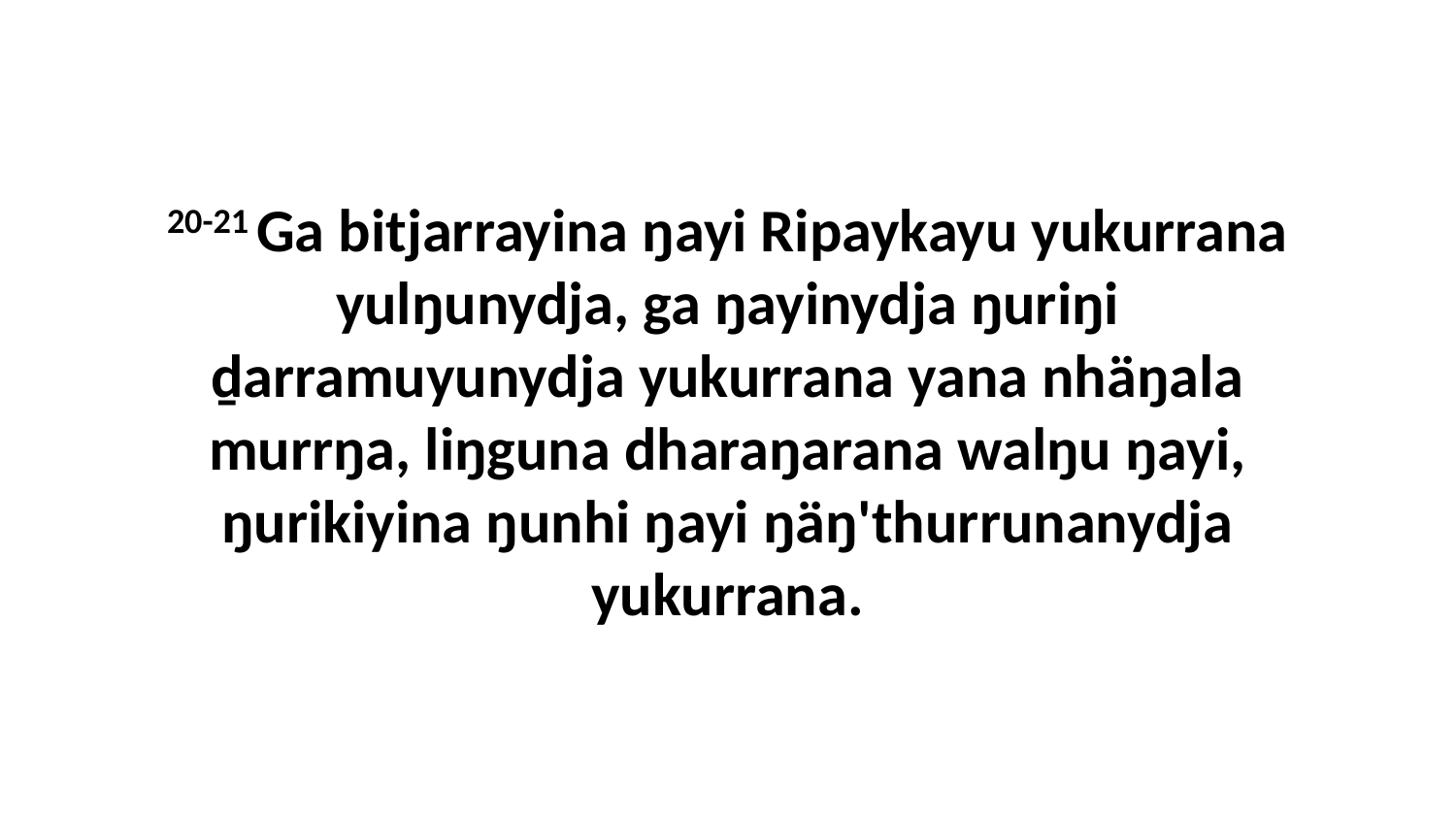

20-21 Ga bitjarrayina ŋayi Ripaykayu yukurrana yulŋunydja, ga ŋayinydja ŋuriŋi ḏarramuyunydja yukurrana yana nhäŋala murrŋa, liŋguna dharaŋarana walŋu ŋayi, ŋurikiyina ŋunhi ŋayi ŋäŋ'thurrunanydja yukurrana.